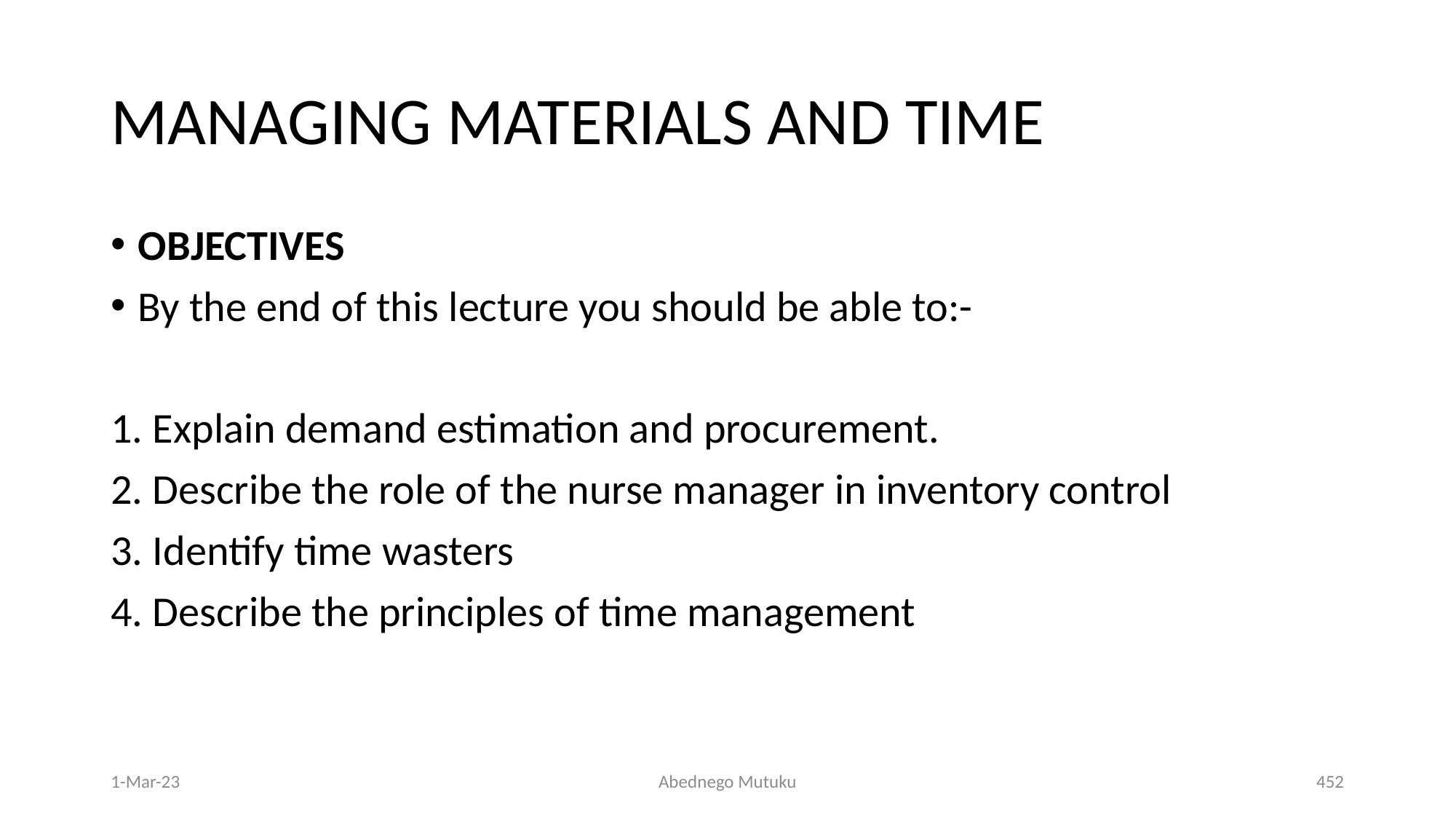

# MANAGING MATERIALS AND TIME
OBJECTIVES
By the end of this lecture you should be able to:-

1. Explain demand estimation and procurement.
2. Describe the role of the nurse manager in inventory control
3. Identify time wasters
4. Describe the principles of time management

1-Mar-23
Abednego Mutuku
452